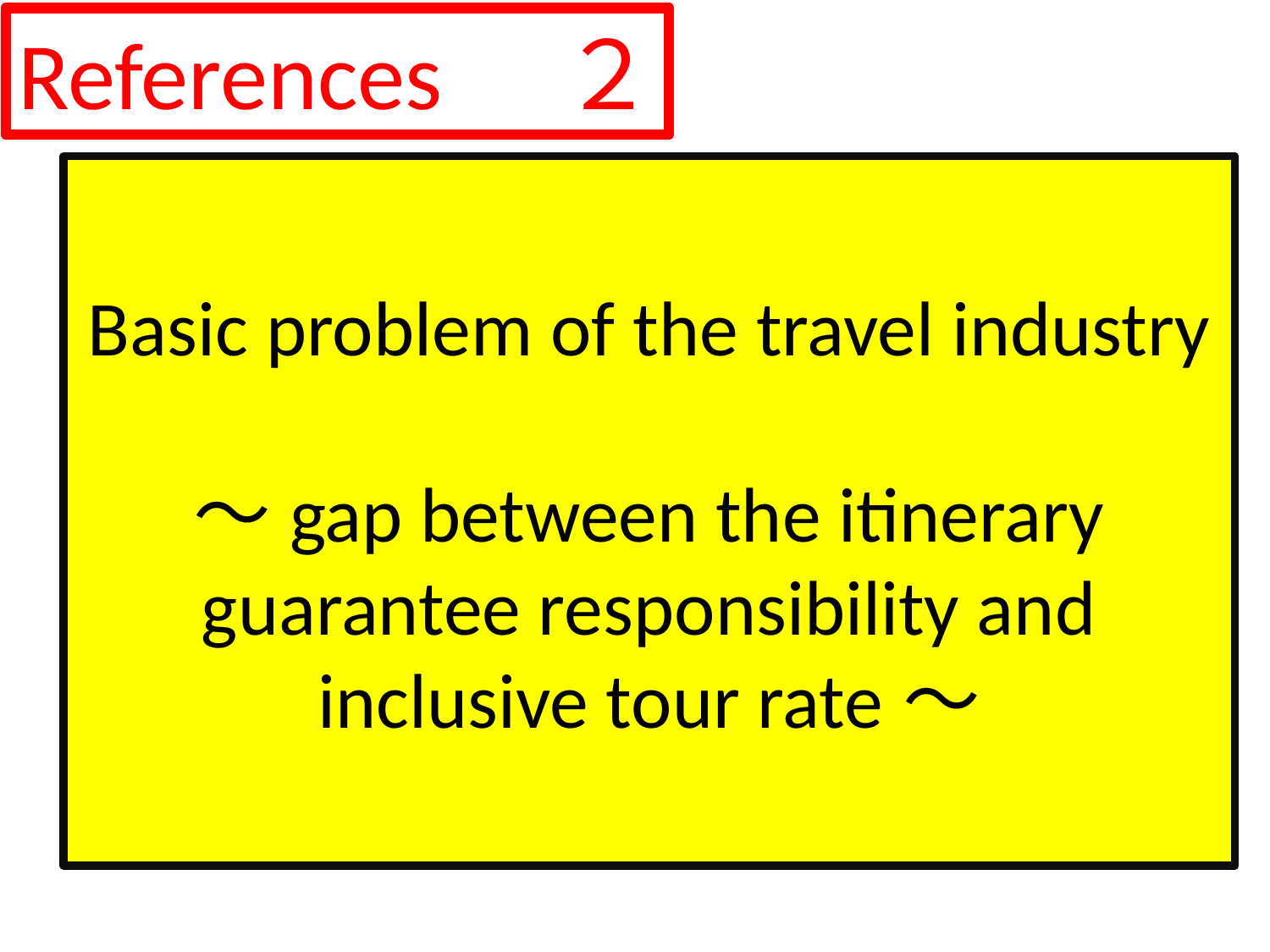

References　２
# Basic problem of the travel industry ～gap between the itinerary guarantee responsibility and inclusive tour rate～